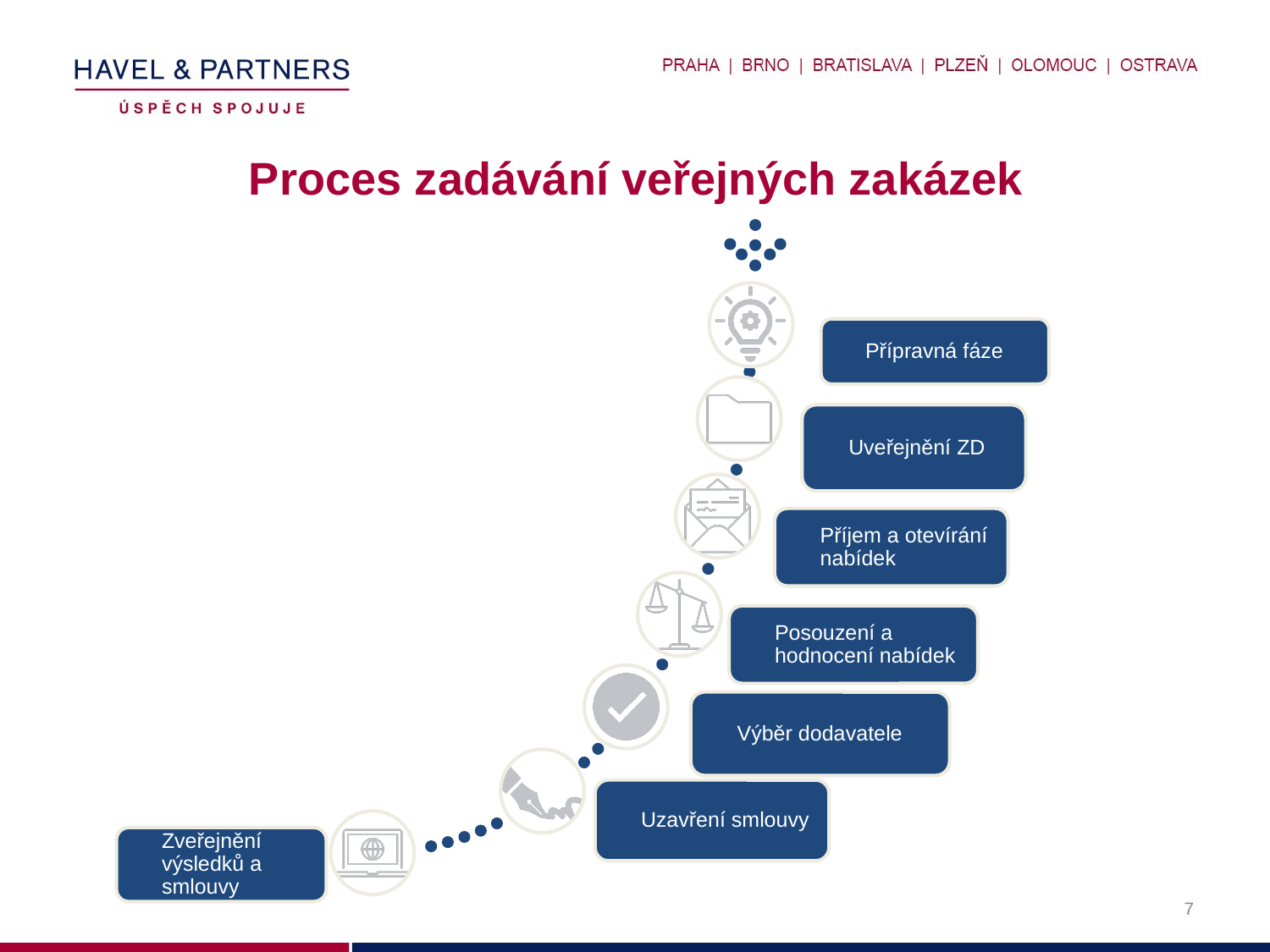

# Proces zadávání veřejných zakázek
Zveřejnění výsledků a smlouvy
Uzavření smlouvy
Výběr dodavatele
Posouzení a hodnocení nabídek
Příjem a otevírání nabídek
Uveřejnění ZD
Přípravná fáze
7